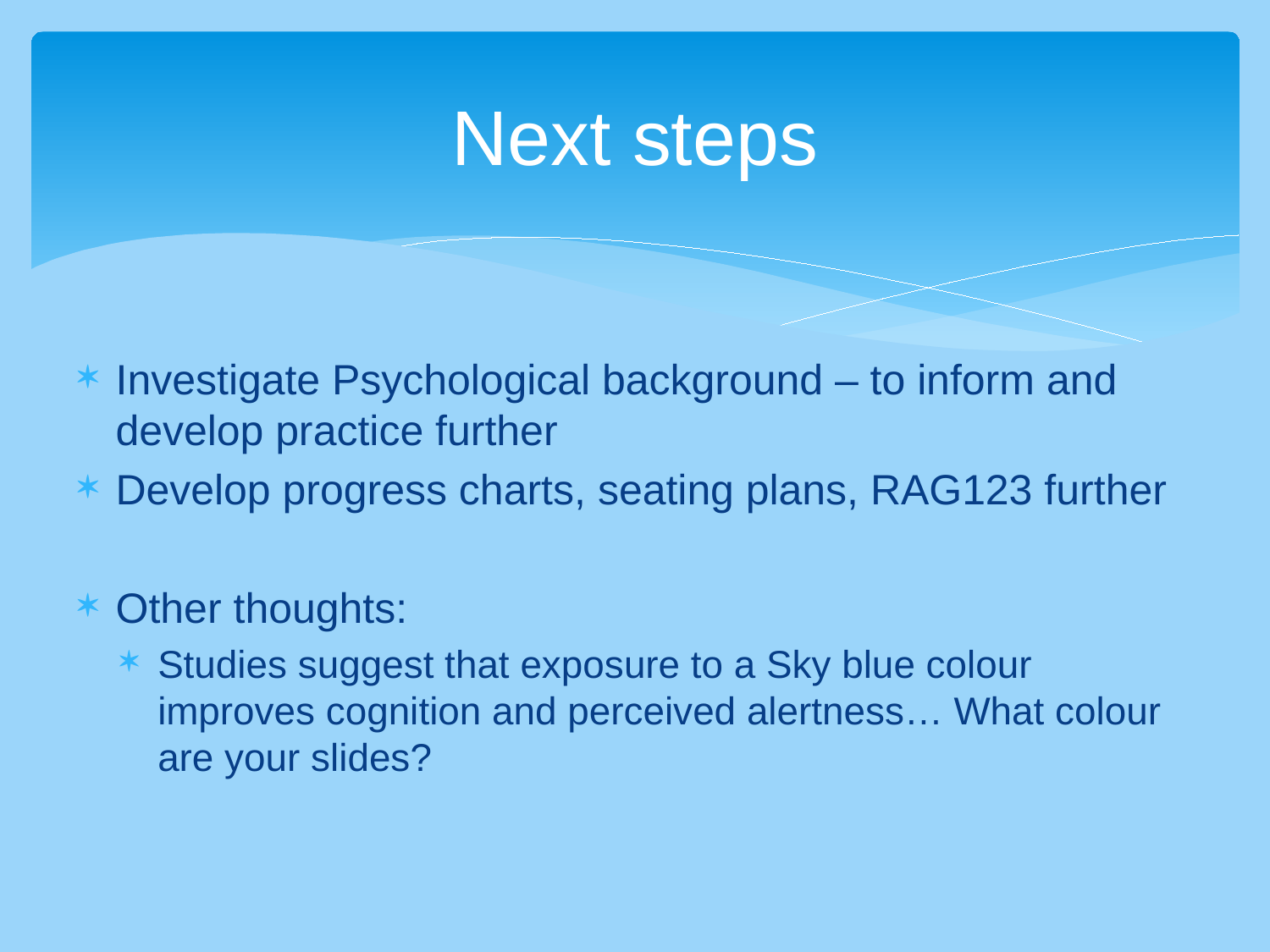

# Next steps
Investigate Psychological background – to inform and develop practice further
Develop progress charts, seating plans, RAG123 further

Other thoughts:
Studies suggest that exposure to a Sky blue colour improves cognition and perceived alertness… What colour are your slides?